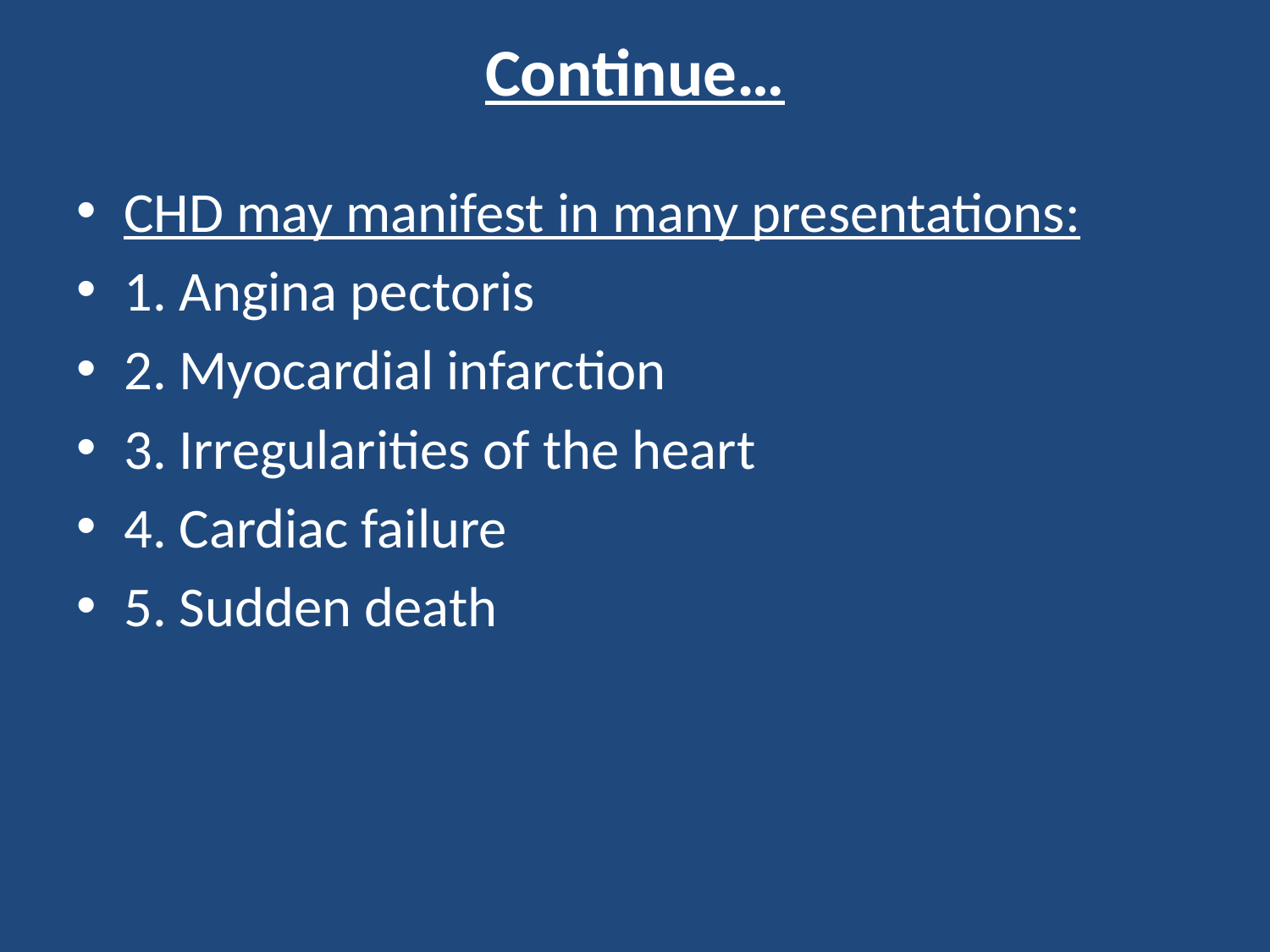

# Continue…
CHD may manifest in many presentations:
1. Angina pectoris
2. Myocardial infarction
3. Irregularities of the heart
4. Cardiac failure
5. Sudden death